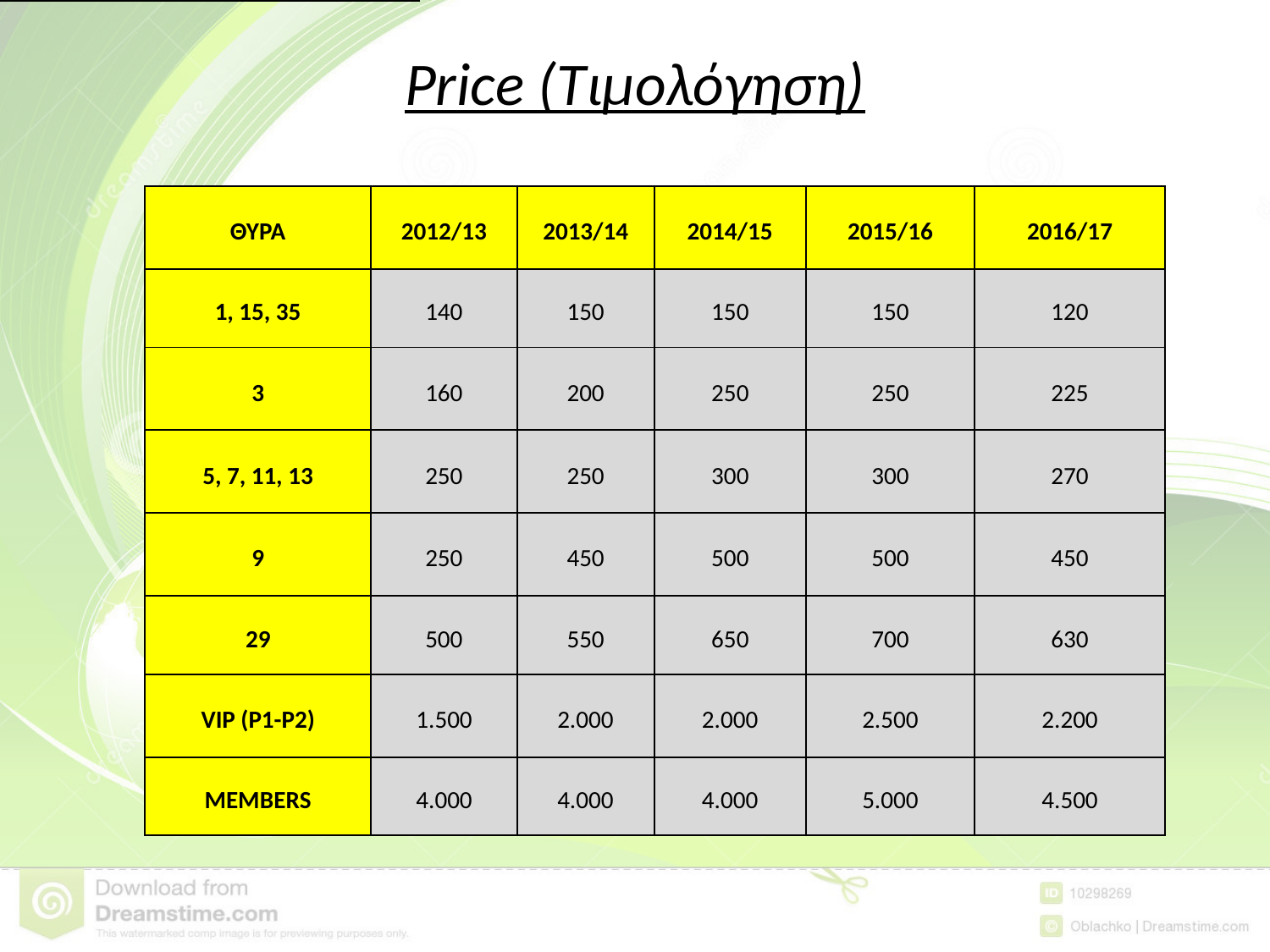

# Price (Τιμολόγηση)
| ΘΥΡΑ | 2012/13 | 2013/14 | 2014/15 | 2015/16 | 2016/17 |
| --- | --- | --- | --- | --- | --- |
| 1, 15, 35 | 140 | 150 | 150 | 150 | 120 |
| 3 | 160 | 200 | 250 | 250 | 225 |
| 5, 7, 11, 13 | 250 | 250 | 300 | 300 | 270 |
| 9 | 250 | 450 | 500 | 500 | 450 |
| 29 | 500 | 550 | 650 | 700 | 630 |
| VIP (P1-P2) | 1.500 | 2.000 | 2.000 | 2.500 | 2.200 |
| MEMBERS | 4.000 | 4.000 | 4.000 | 5.000 | 4.500 |